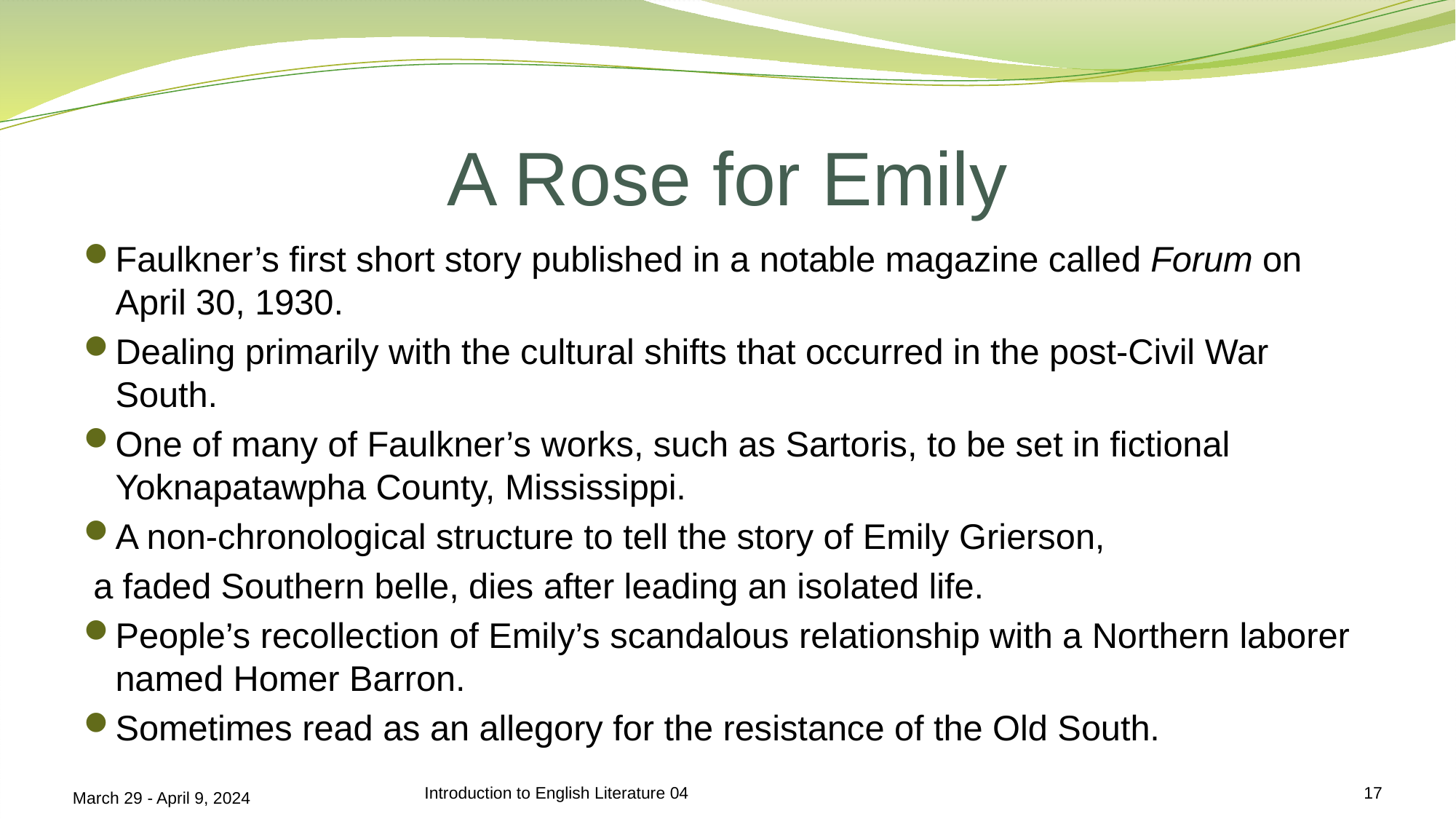

# A Rose for Emily
Faulkner’s first short story published in a notable magazine called Forum on April 30, 1930.
Dealing primarily with the cultural shifts that occurred in the post-Civil War South.
One of many of Faulkner’s works, such as Sartoris, to be set in fictional Yoknapatawpha County, Mississippi.
A non-chronological structure to tell the story of Emily Grierson,
 a faded Southern belle, dies after leading an isolated life.
People’s recollection of Emily’s scandalous relationship with a Northern laborer named Homer Barron.
Sometimes read as an allegory for the resistance of the Old South.

March 29 - April 9, 2024

Introduction to English Literature 04
17